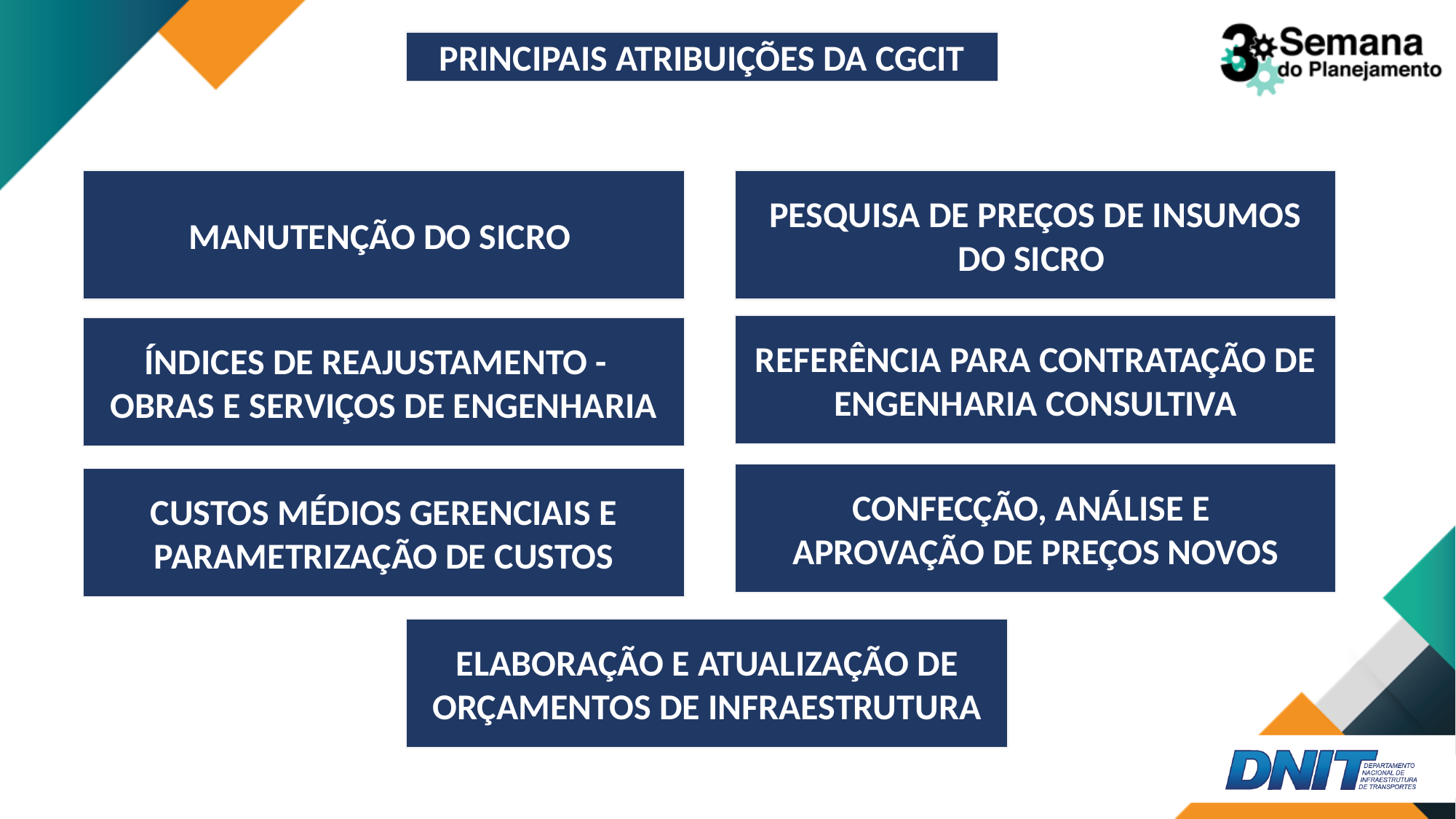

# PRINCIPAIS ATRIBUIÇÕES DA CGCIT
MANUTENÇÃO DO SICRO
PESQUISA DE PREÇOS DE INSUMOS DO SICRO
REFERÊNCIA PARA CONTRATAÇÃO DE ENGENHARIA CONSULTIVA
ÍNDICES DE REAJUSTAMENTO -
OBRAS E SERVIÇOS DE ENGENHARIA
CONFECÇÃO, ANÁLISE E
APROVAÇÃO DE PREÇOS NOVOS
CUSTOS MÉDIOS GERENCIAIS E PARAMETRIZAÇÃO DE CUSTOS
ELABORAÇÃO E ATUALIZAÇÃO DE ORÇAMENTOS DE INFRAESTRUTURA